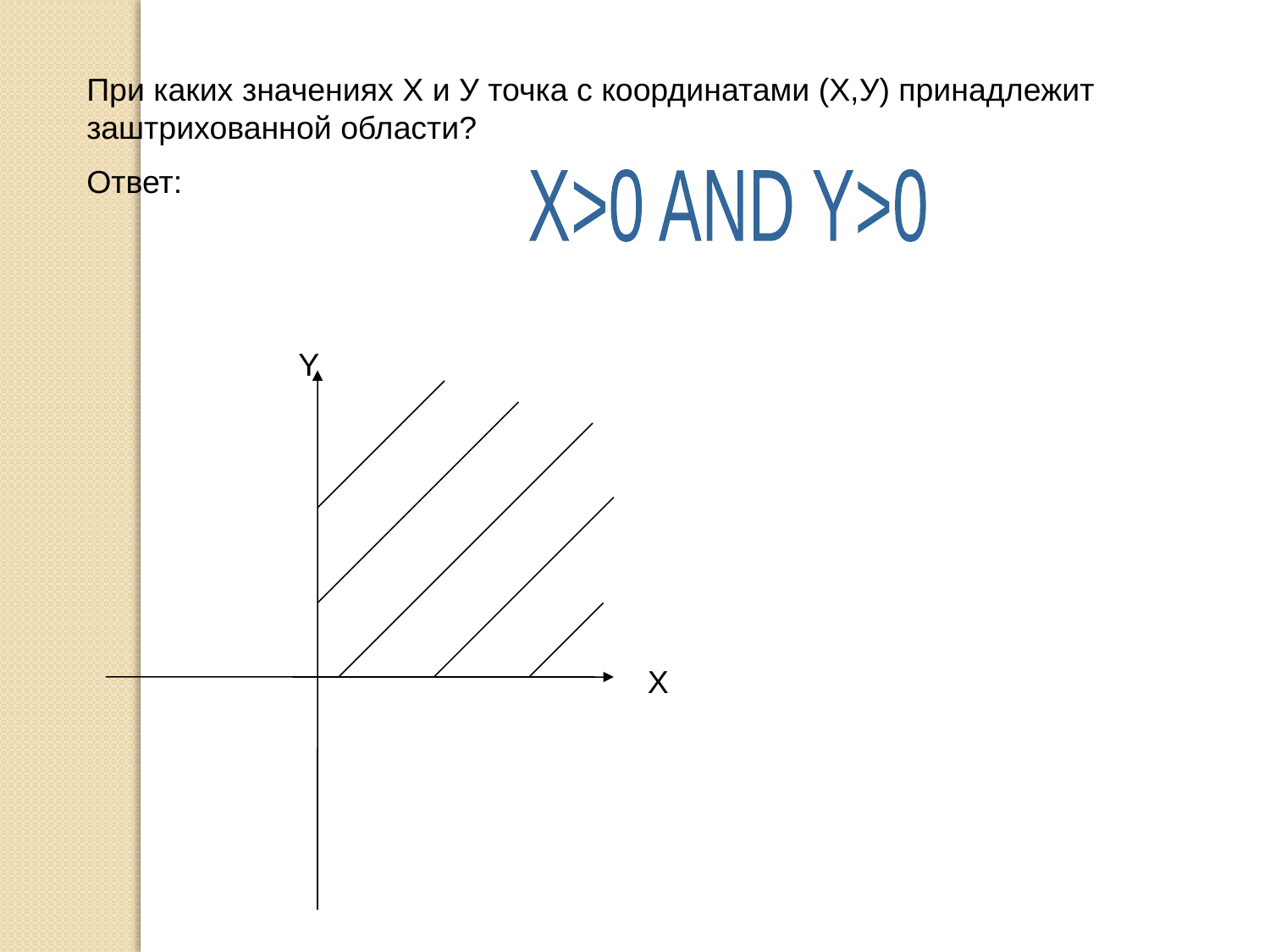

При каких значениях Х и У точка с координатами (Х,У) принадлежит заштрихованной области?
Ответ:
X>0 AND Y>0
Y

Х